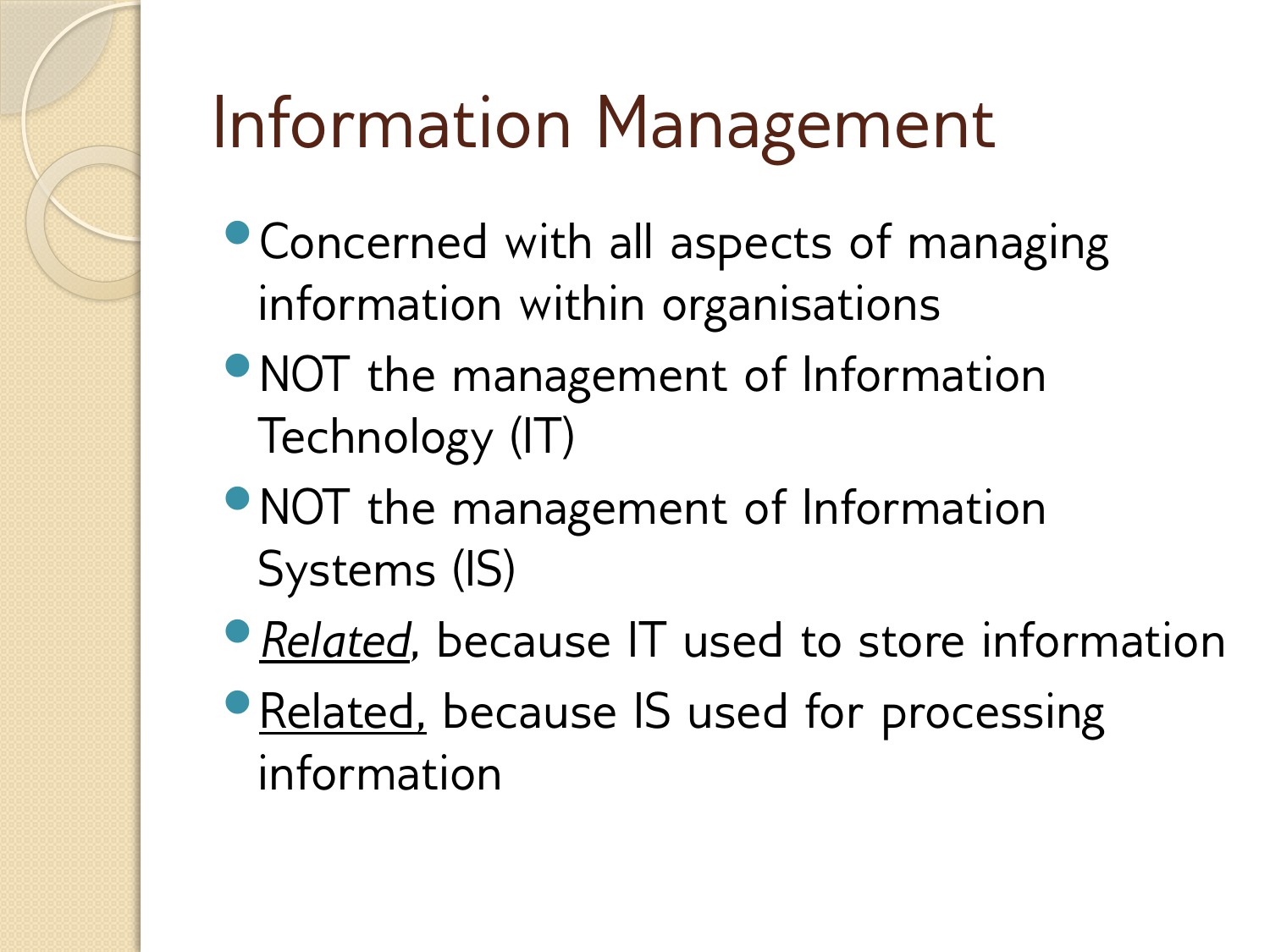

# Information Management
Concerned with all aspects of managing information within organisations
NOT the management of Information Technology (IT)
NOT the management of Information Systems (IS)
Related, because IT used to store information
Related, because IS used for processing information